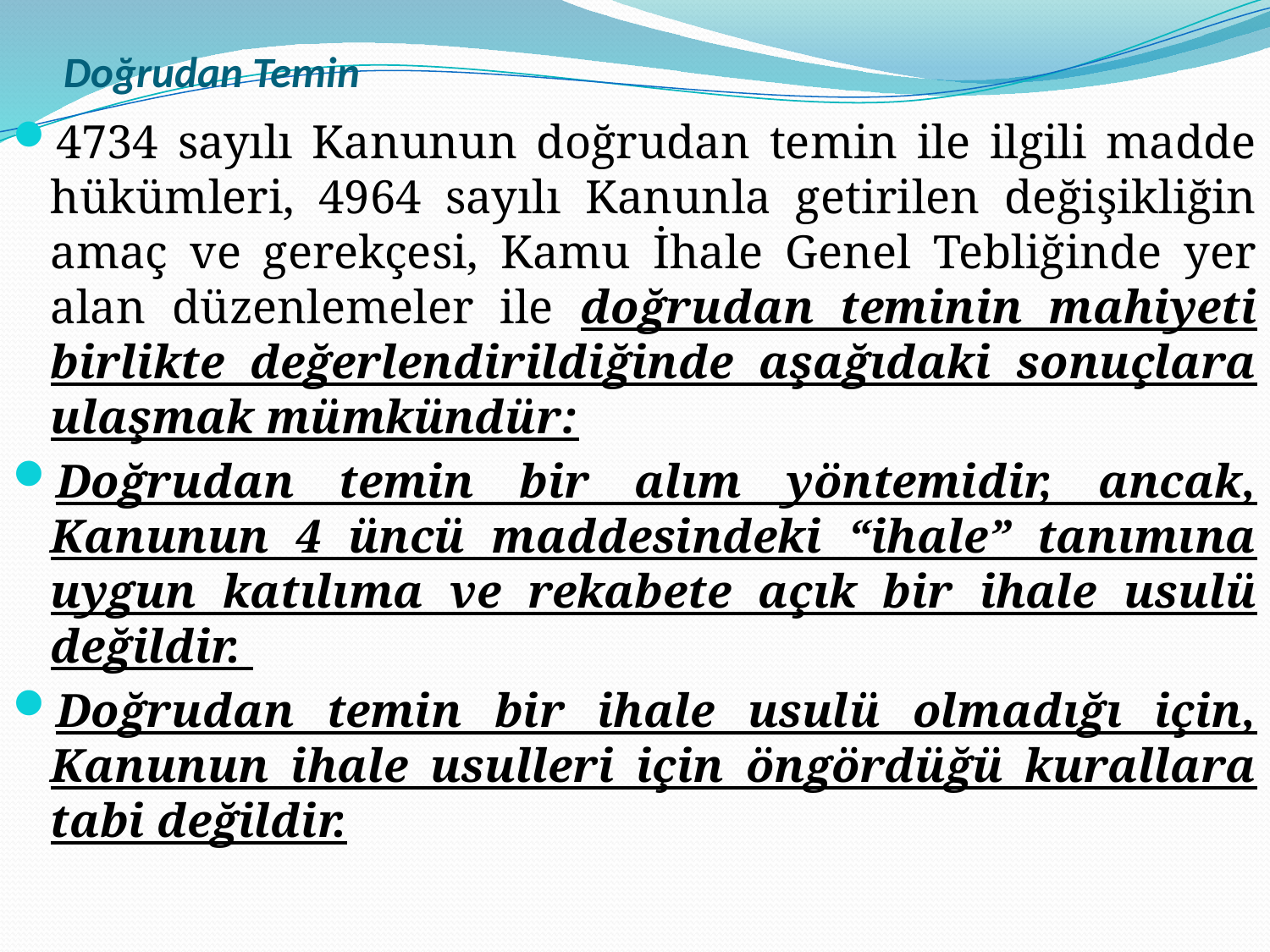

# Doğrudan Temin
4734 sayılı Kanunun doğrudan temin ile ilgili madde hükümleri, 4964 sayılı Kanunla getirilen değişikliğin amaç ve gerekçesi, Kamu İhale Genel Tebliğinde yer alan düzenlemeler ile doğrudan teminin mahiyeti birlikte değerlendirildiğinde aşağıdaki sonuçlara ulaşmak mümkündür:
Doğrudan temin bir alım yöntemidir, ancak, Kanunun 4 üncü maddesindeki “ihale” tanımına uygun katılıma ve rekabete açık bir ihale usulü değildir.
Doğrudan temin bir ihale usulü olmadığı için, Kanunun ihale usulleri için öngördüğü kurallara tabi değildir.